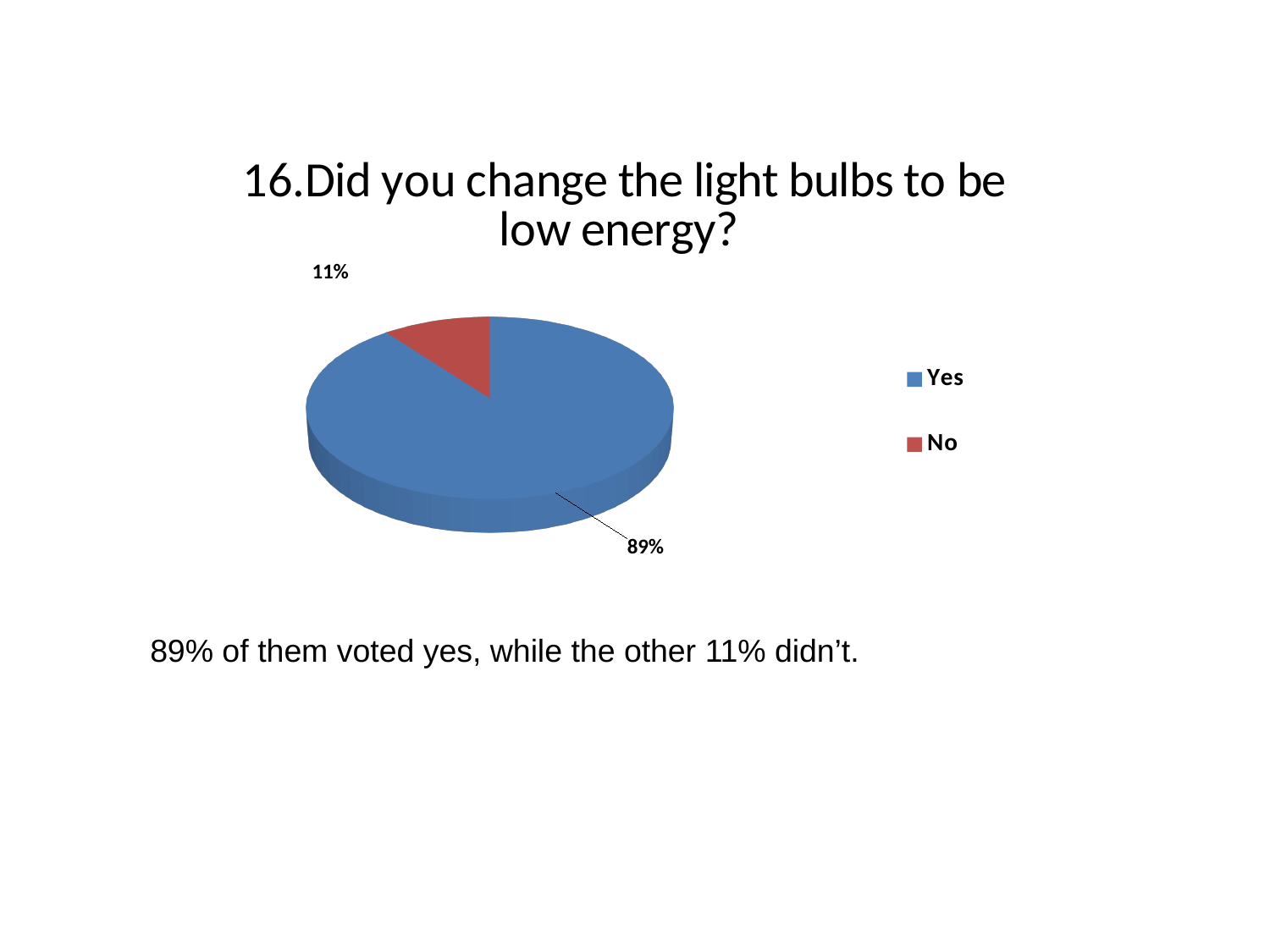

[unsupported chart]

89% of them voted yes, while the other 11% didn’t.